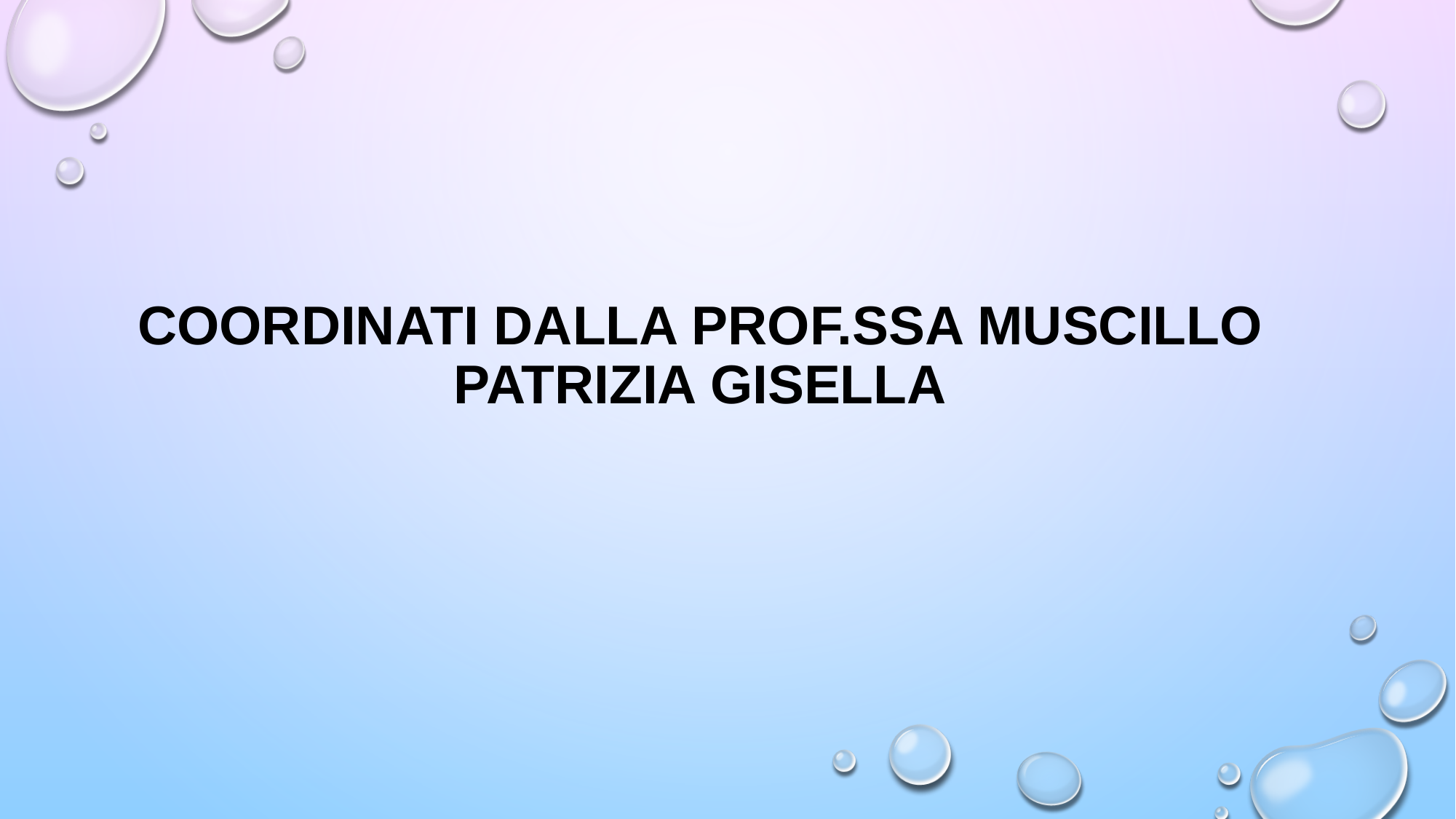

# COORDINATI DALLA PROF.SSA MUSCILLO PATRIZIA GISELLA